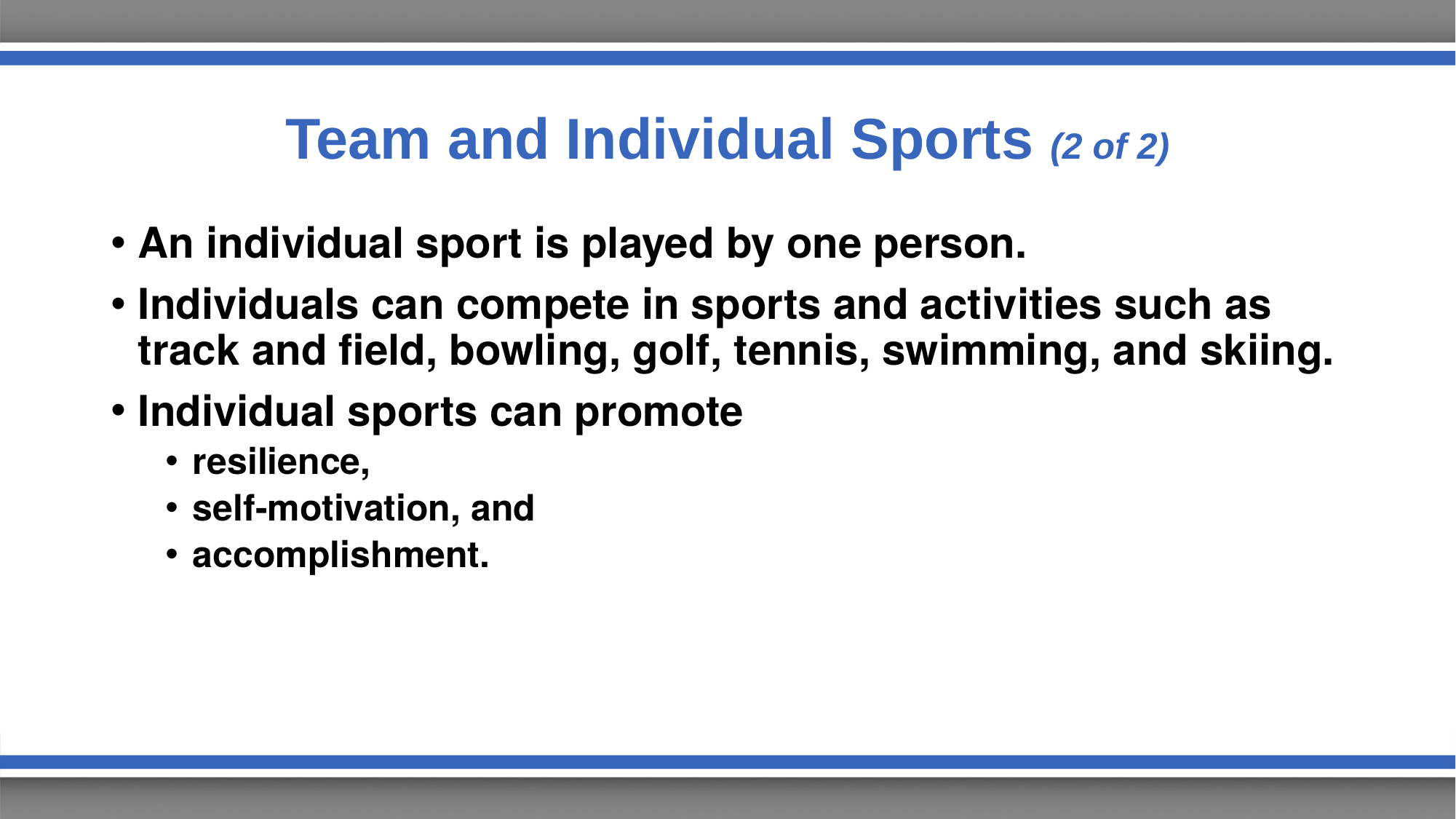

# Team and Individual Sports (2 of 2)
An individual sport is played by one person.
Individuals can compete in sports and activities such as track and field, bowling, golf, tennis, swimming, and skiing.
Individual sports can promote
resilience,
self-motivation, and
accomplishment.